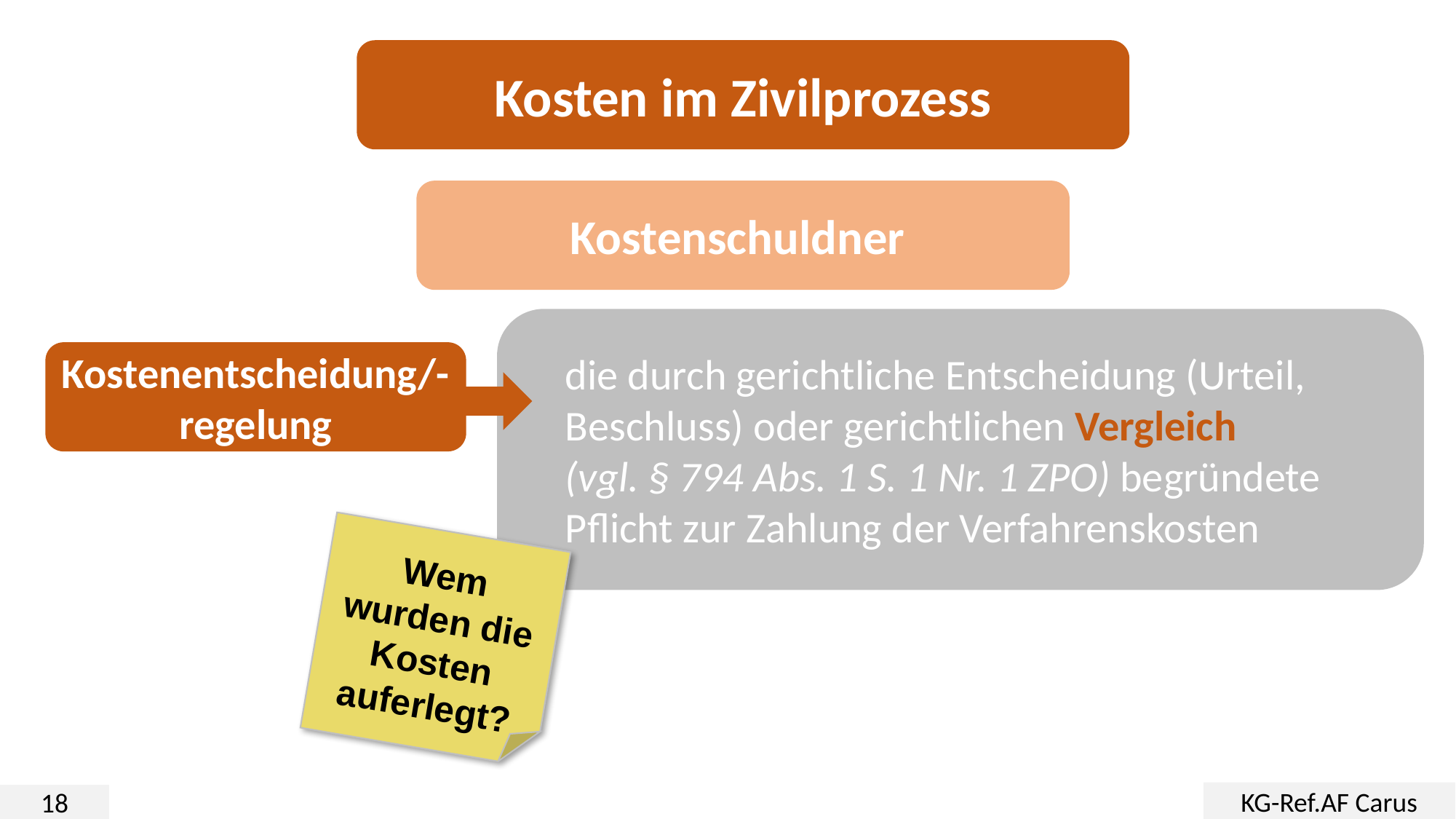

Kosten im Zivilprozess
Kostenschuldner
die durch gerichtliche Entscheidung (Urteil, Beschluss) oder gerichtlichen Vergleich
(vgl. § 794 Abs. 1 S. 1 Nr. 1 ZPO) begründete Pflicht zur Zahlung der Verfahrenskosten
Kostenentscheidung/-regelung

Wem wurden die Kosten auferlegt?
KG-Ref.AF Carus
18